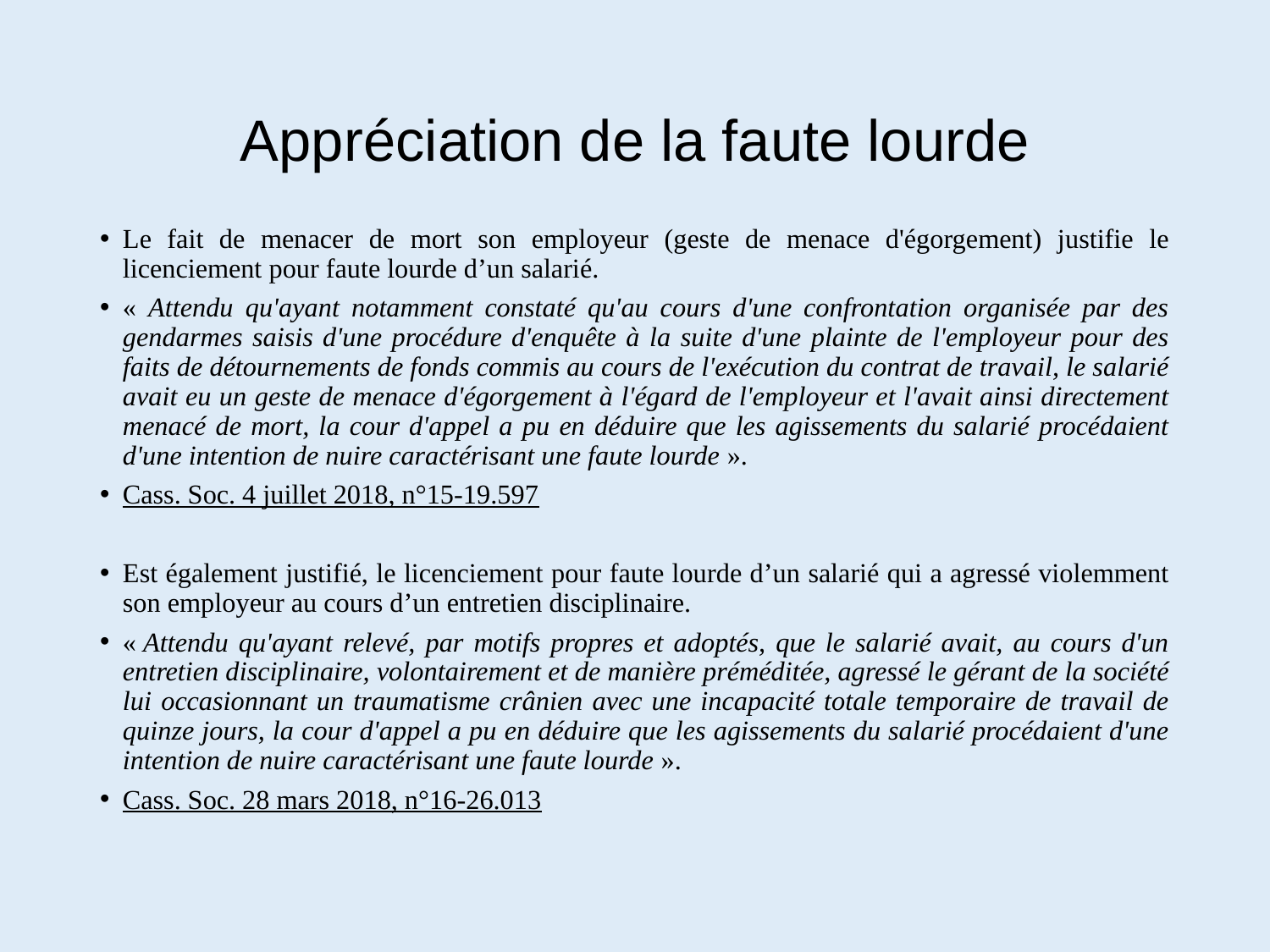

# Appréciation de la faute lourde
Le fait de menacer de mort son employeur (geste de menace d'égorgement) justifie le licenciement pour faute lourde d’un salarié.
« Attendu qu'ayant notamment constaté qu'au cours d'une confrontation organisée par des gendarmes saisis d'une procédure d'enquête à la suite d'une plainte de l'employeur pour des faits de détournements de fonds commis au cours de l'exécution du contrat de travail, le salarié avait eu un geste de menace d'égorgement à l'égard de l'employeur et l'avait ainsi directement menacé de mort, la cour d'appel a pu en déduire que les agissements du salarié procédaient d'une intention de nuire caractérisant une faute lourde ».
Cass. Soc. 4 juillet 2018, n°15-19.597

Est également justifié, le licenciement pour faute lourde d’un salarié qui a agressé violemment son employeur au cours d’un entretien disciplinaire.
« Attendu qu'ayant relevé, par motifs propres et adoptés, que le salarié avait, au cours d'un entretien disciplinaire, volontairement et de manière préméditée, agressé le gérant de la société lui occasionnant un traumatisme crânien avec une incapacité totale temporaire de travail de quinze jours, la cour d'appel a pu en déduire que les agissements du salarié procédaient d'une intention de nuire caractérisant une faute lourde ».
Cass. Soc. 28 mars 2018, n°16-26.013